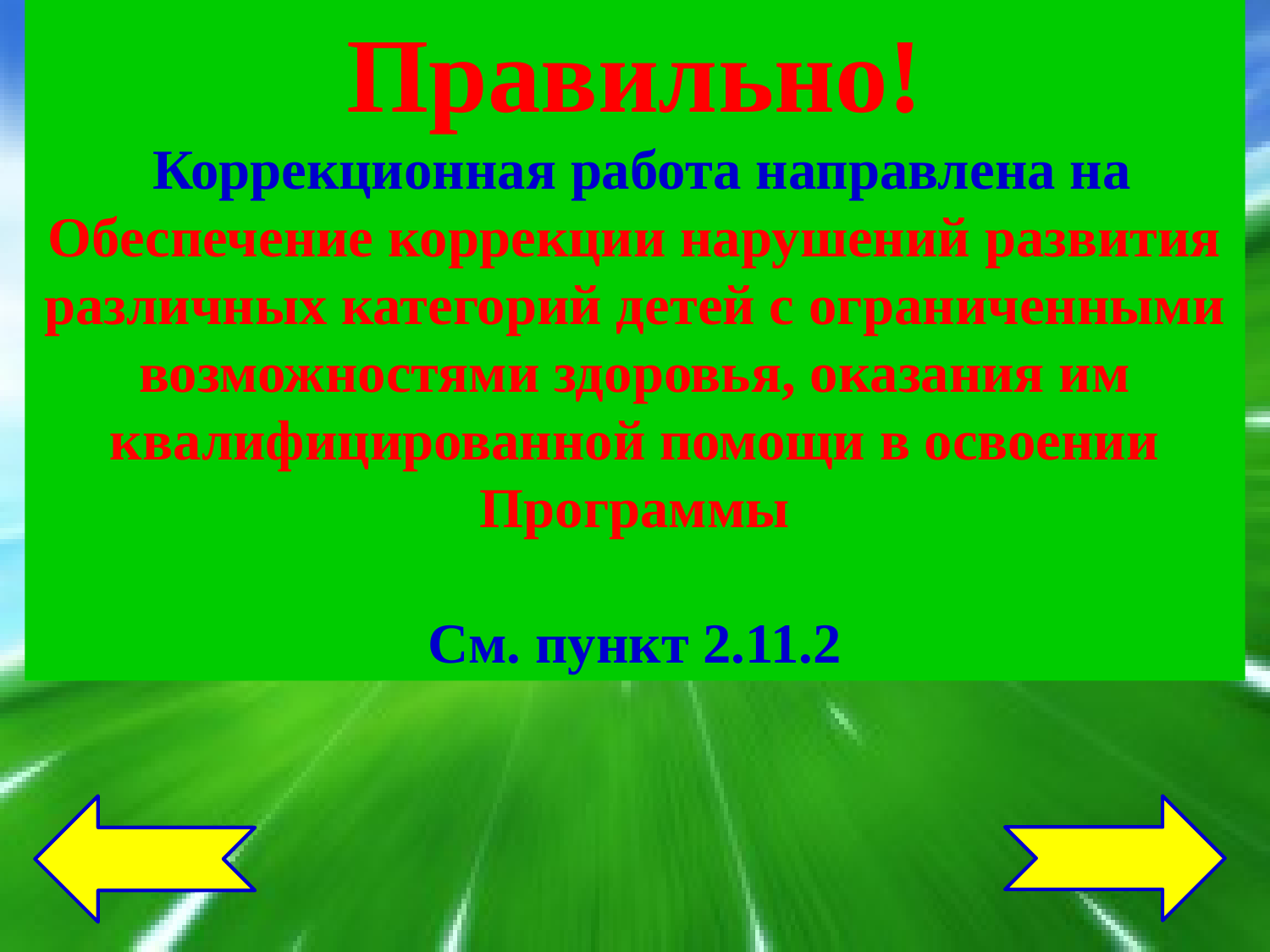

Правильно!
 Коррекционная работа направлена на Обеспечение коррекции нарушений развития различных категорий детей с ограниченными возможностями здоровья, оказания им квалифицированной помощи в освоении Программы

См. пункт 2.11.2